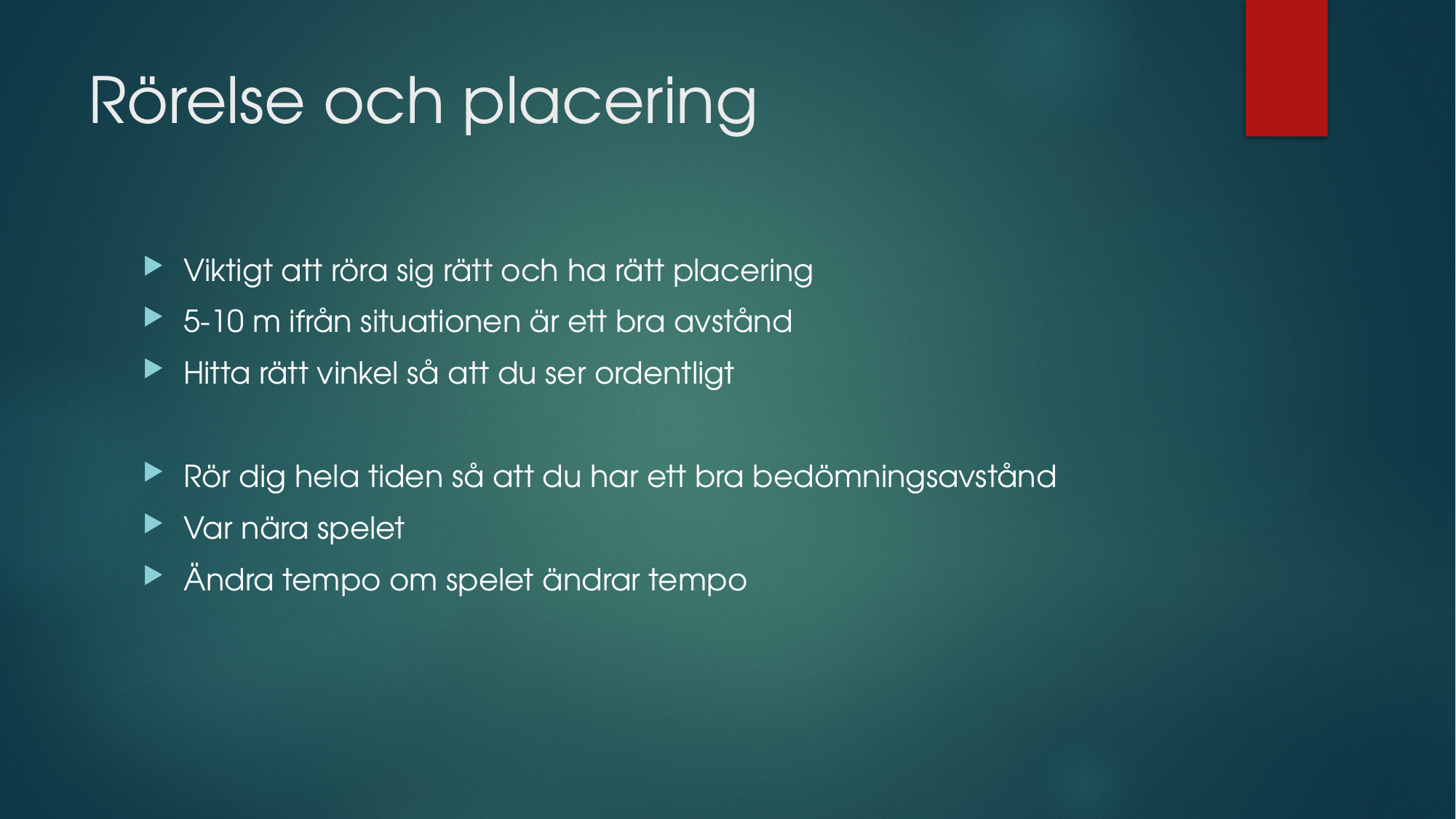

# Rörelse och placering
Viktigt att röra sig rätt och ha rätt placering
5-10 m ifrån situationen är ett bra avstånd
Hitta rätt vinkel så att du ser ordentligt

Rör dig hela tiden så att du har ett bra bedömningsavstånd
Var nära spelet
Ändra tempo om spelet ändrar tempo